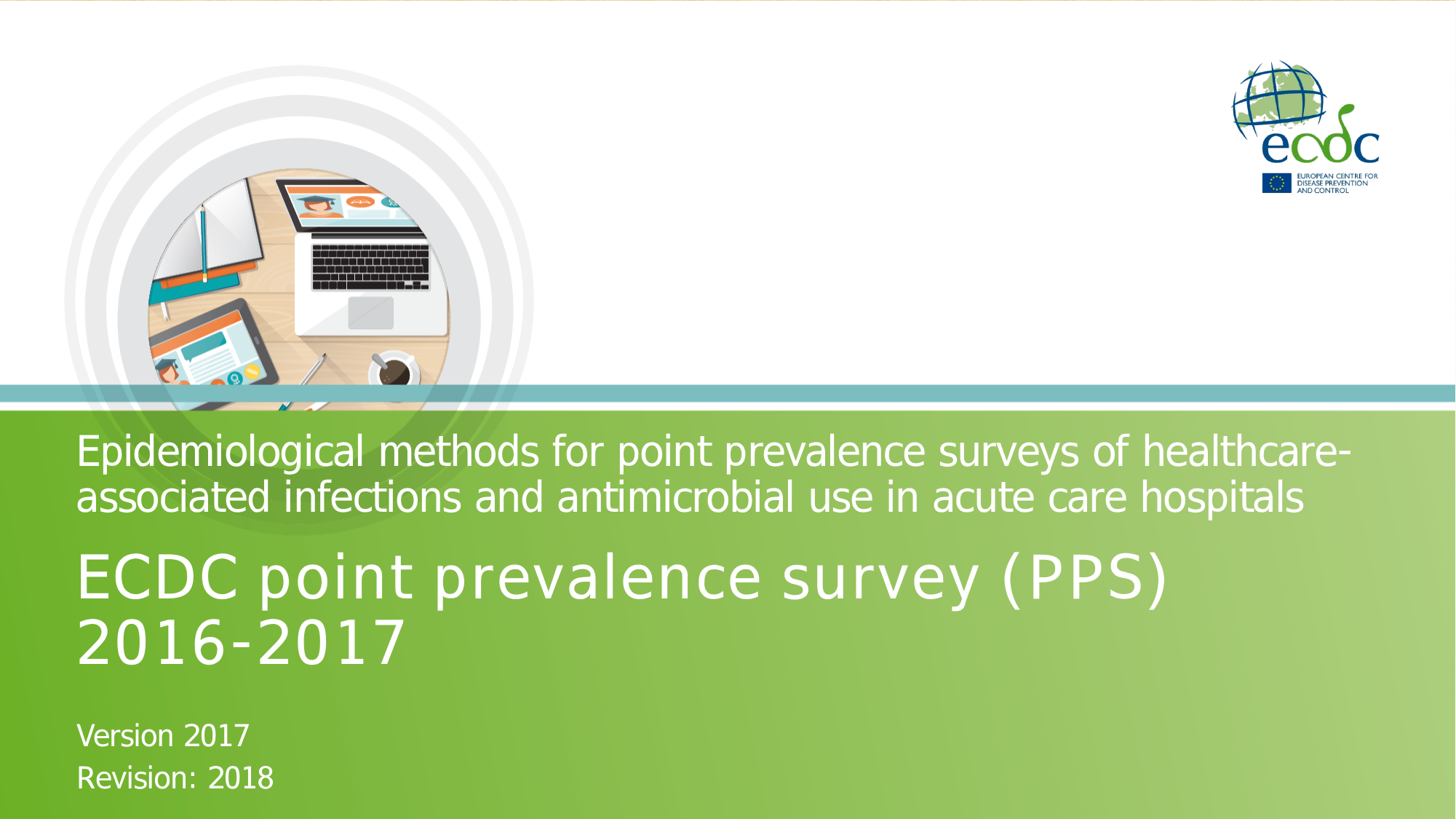

Epidemiological methods for point prevalence surveys of healthcare-associated infections and antimicrobial use in acute care hospitals
# ECDC point prevalence survey (PPS) 2016-2017

Version 2017
Revision: 2018